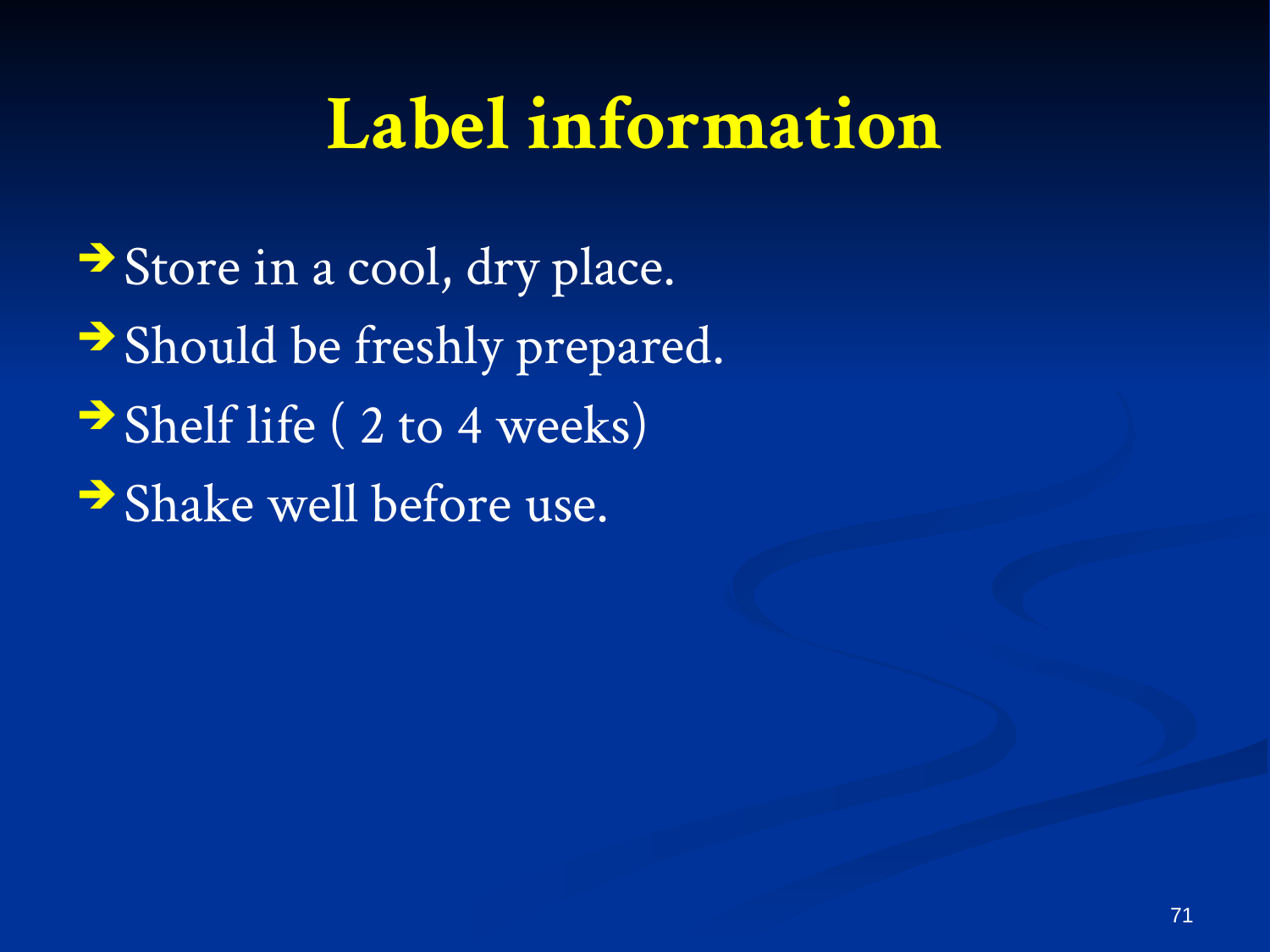

# Label information
Store in a cool, dry place.
Should be freshly prepared.
Shelf life ( 2 to 4 weeks)
Shake well before use.
71